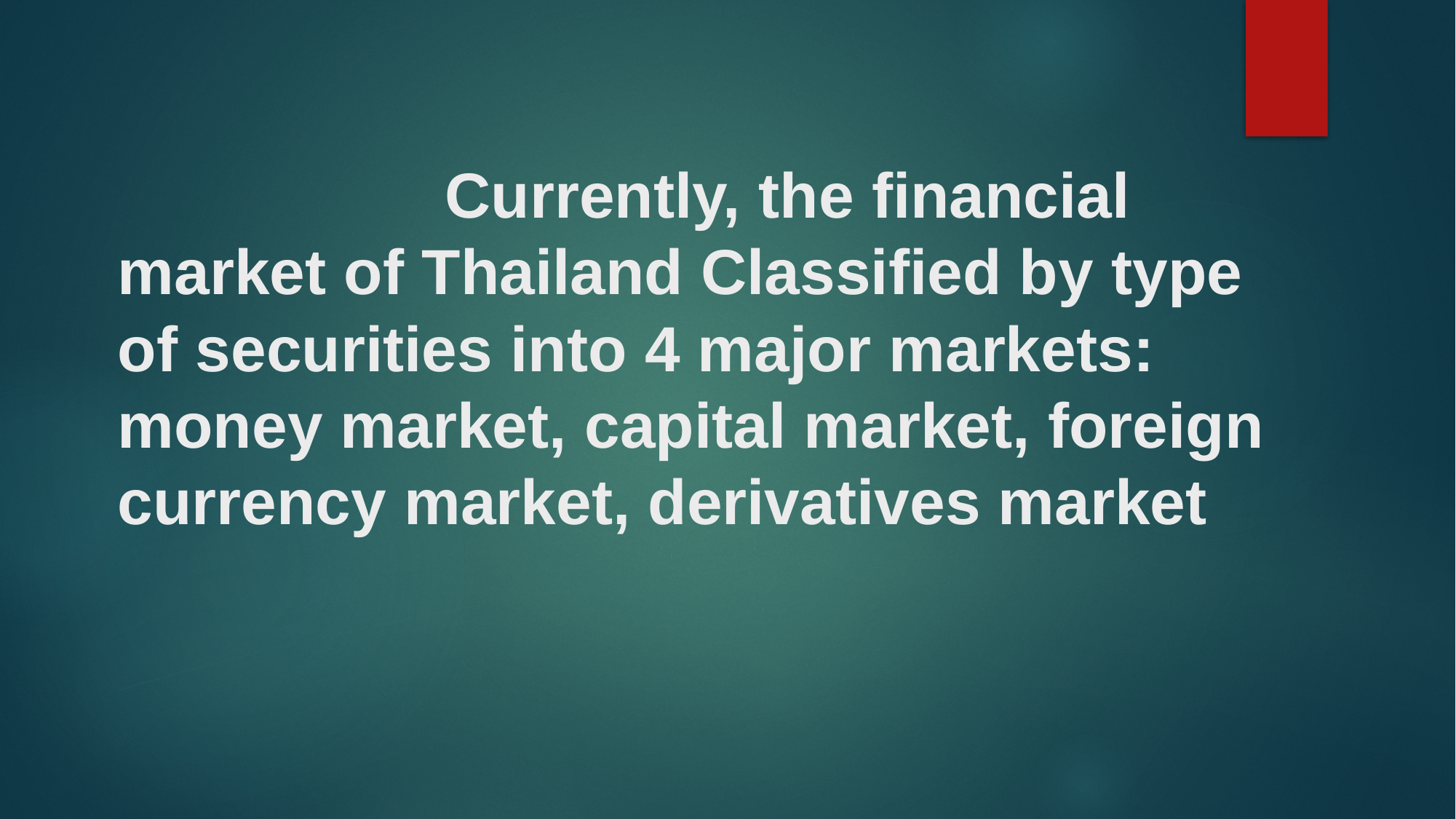

# Currently, the financial market of Thailand Classified by type of securities into 4 major markets: money market, capital market, foreign currency market, derivatives market